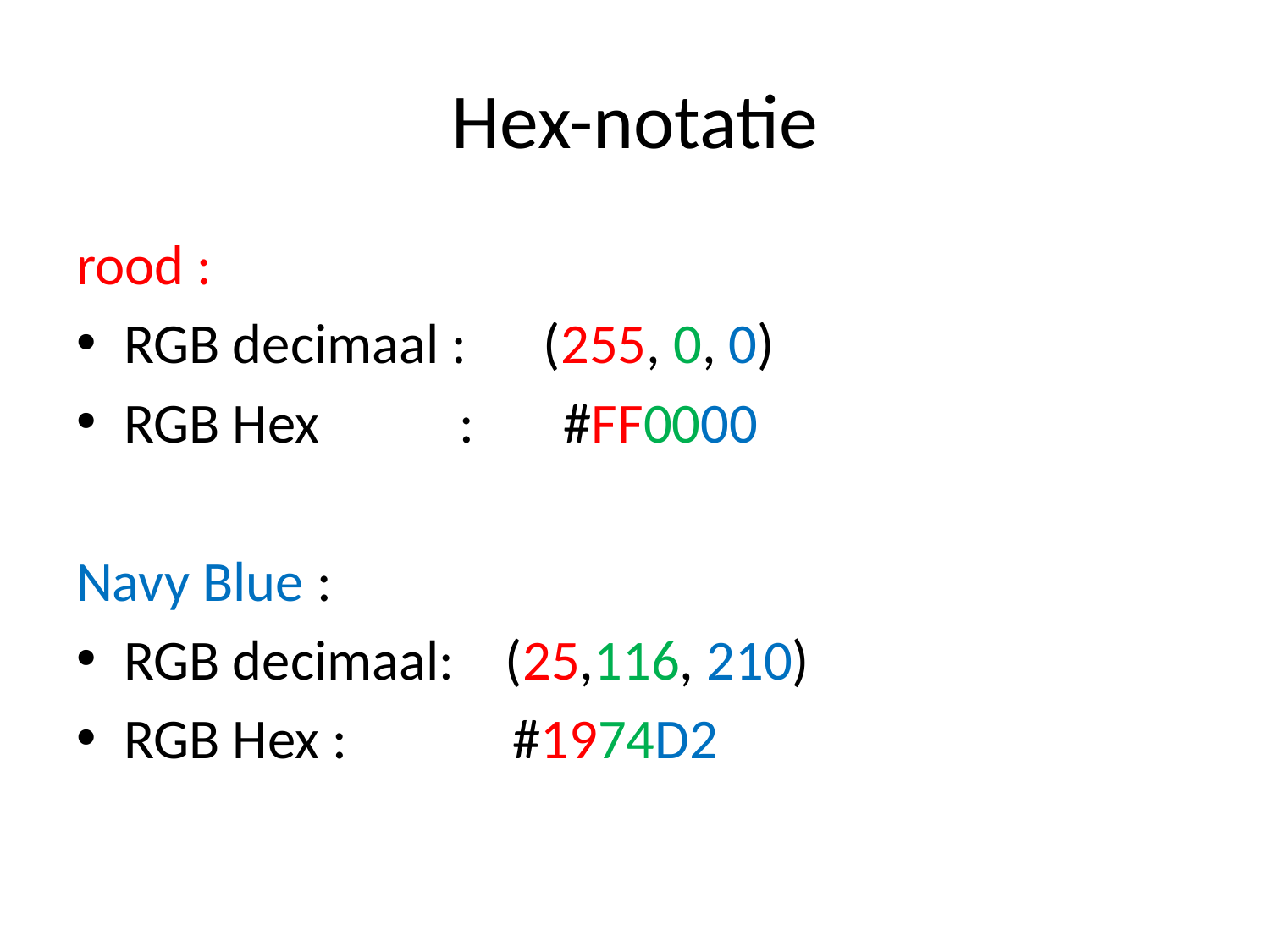

# Hex-notatie
rood :
RGB decimaal :      (255, 0, 0)
RGB Hex           :       #FF0000

Navy Blue :
RGB decimaal:    (25,116, 210)
RGB Hex :             #1974D2